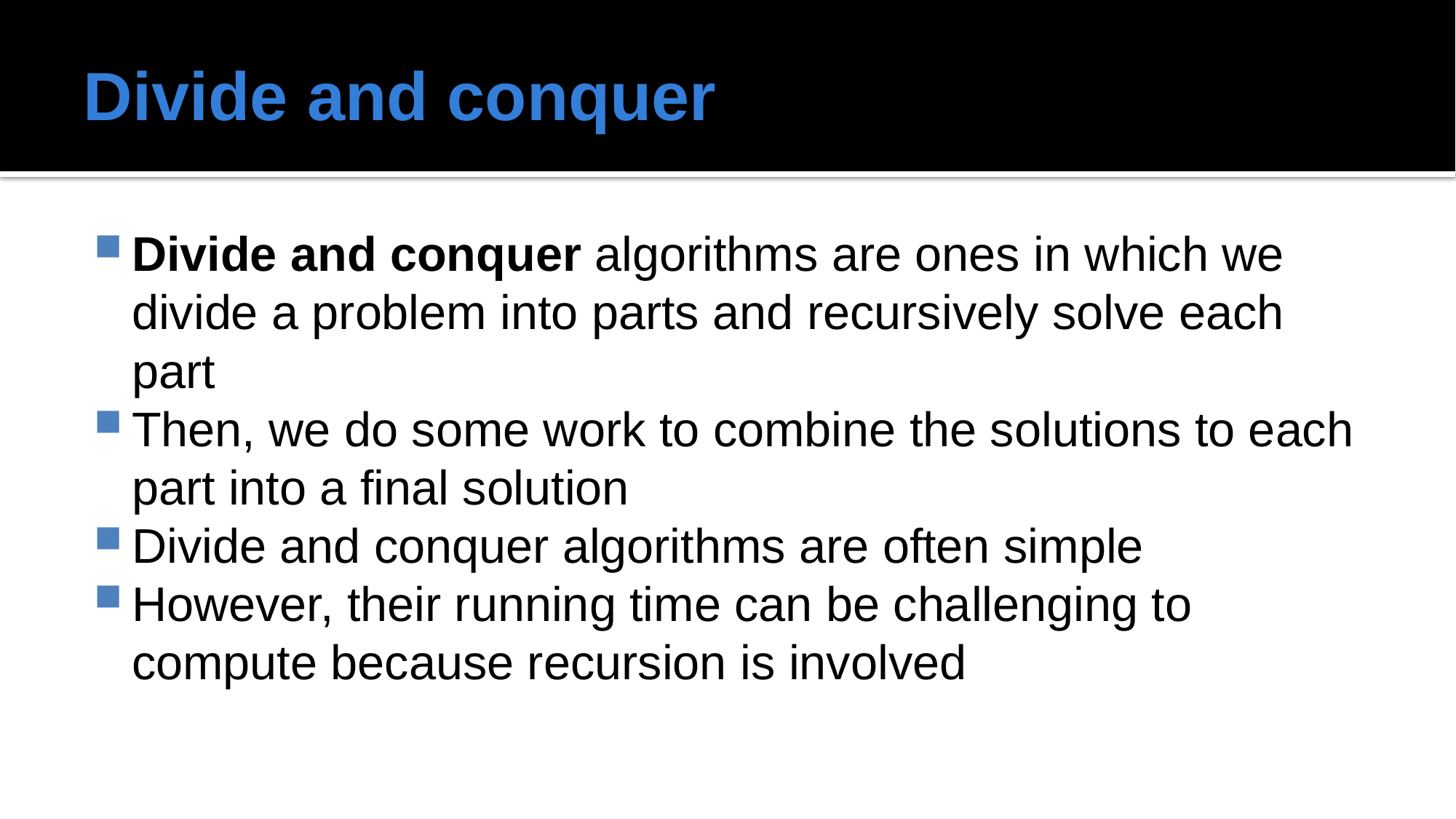

# Divide and conquer
Divide and conquer algorithms are ones in which we divide a problem into parts and recursively solve each part
Then, we do some work to combine the solutions to each part into a final solution
Divide and conquer algorithms are often simple
However, their running time can be challenging to compute because recursion is involved